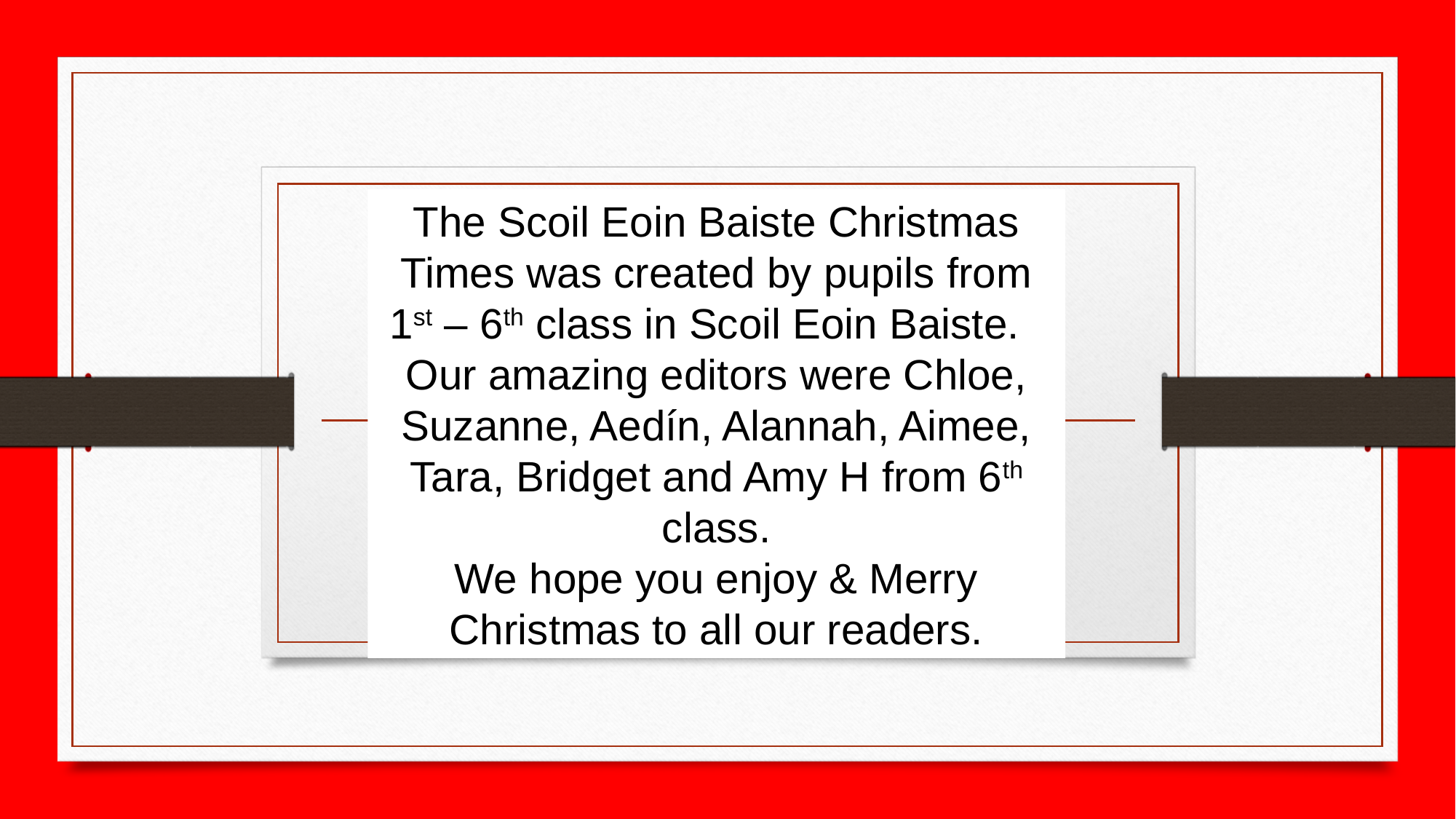

The Scoil Eoin Baiste Christmas Times was created by pupils from 1st – 6th class in Scoil Eoin Baiste.
Our amazing editors were Chloe, Suzanne, Aedín, Alannah, Aimee, Tara, Bridget and Amy H from 6th class.
We hope you enjoy & Merry Christmas to all our readers.